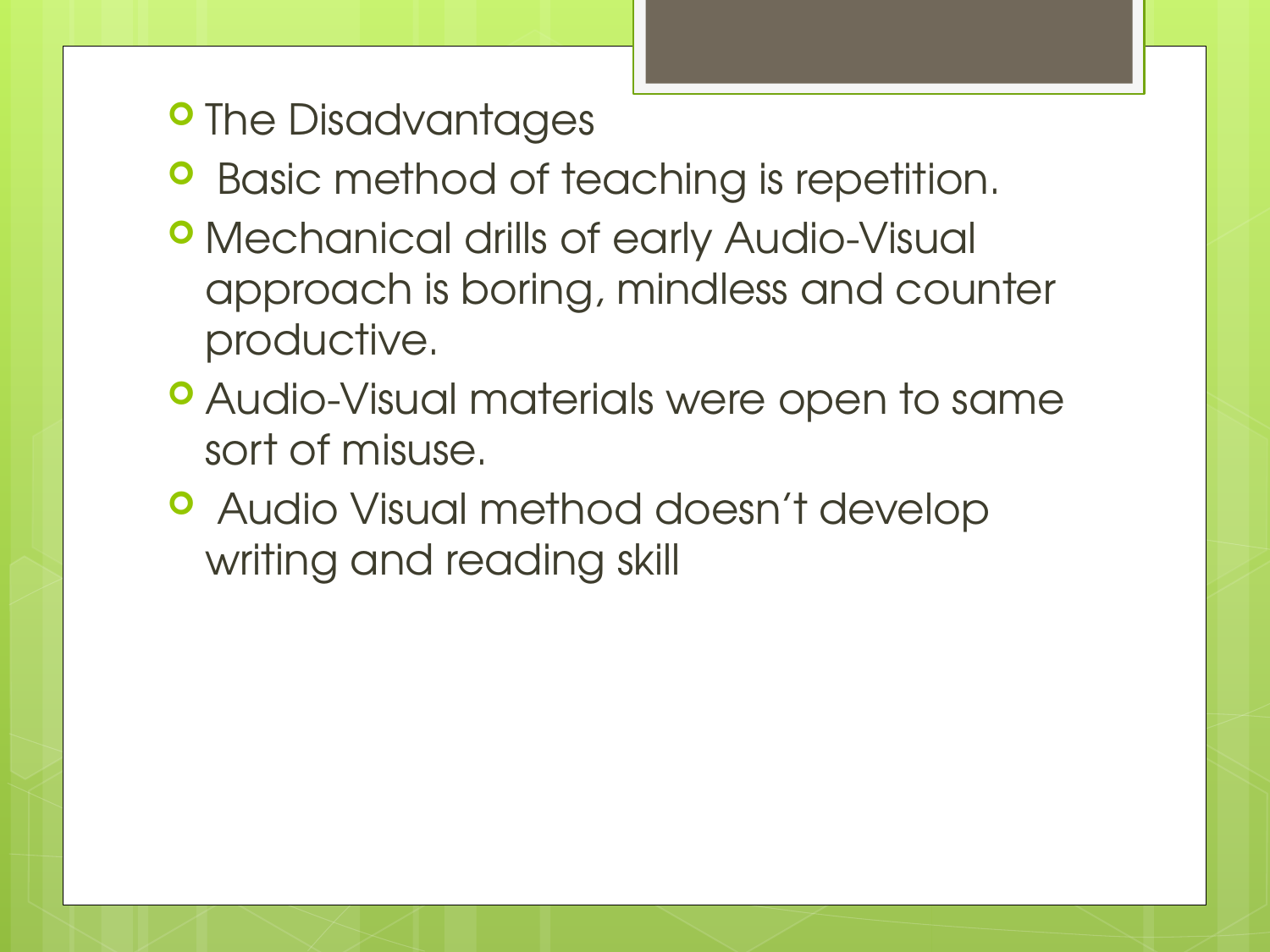

The Disadvantages
 Basic method of teaching is repetition.
Mechanical drills of early Audio-Visual approach is boring, mindless and counter productive.
Audio-Visual materials were open to same sort of misuse.
 Audio Visual method doesn’t develop writing and reading skill